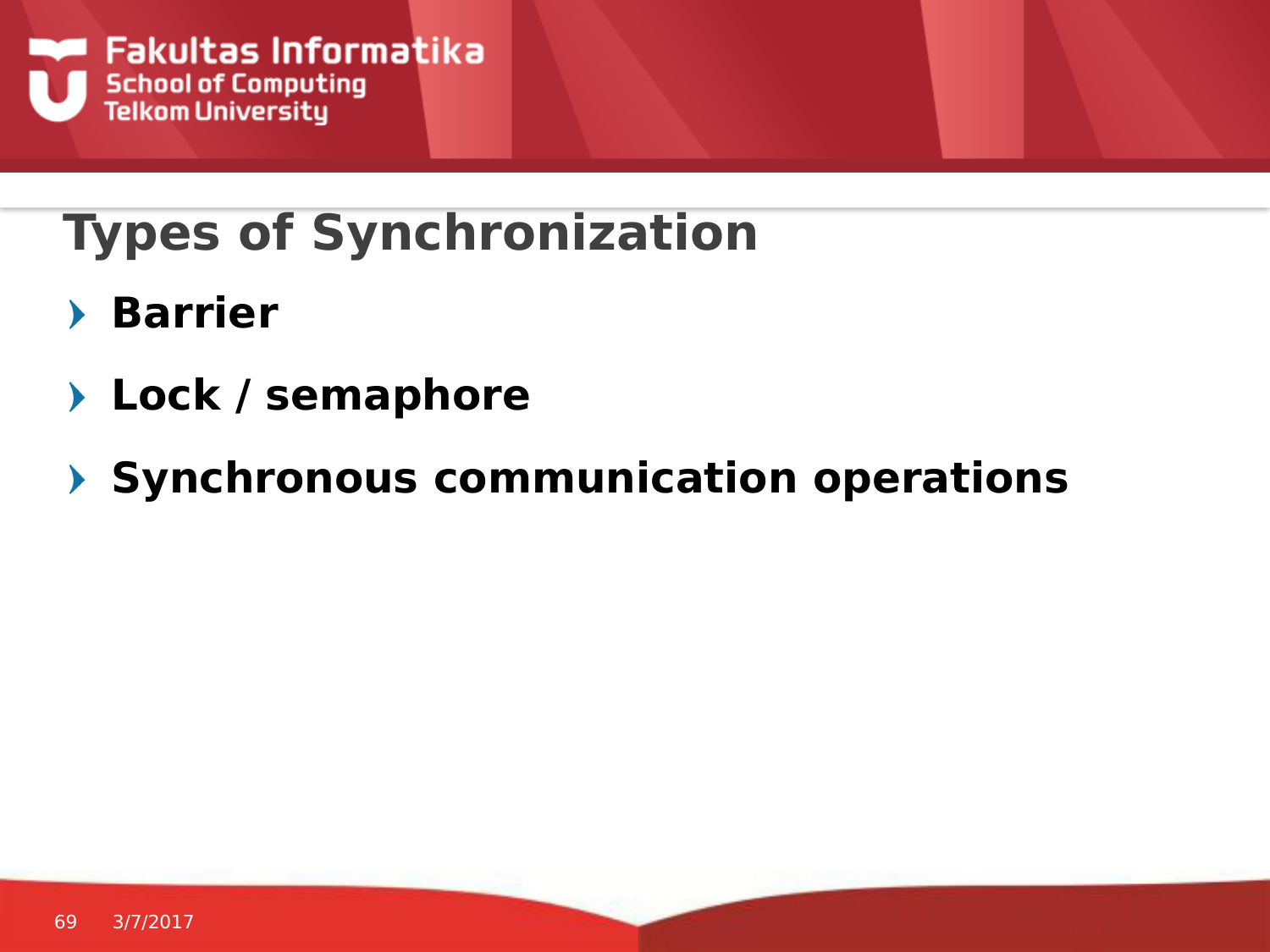

# Types of Synchronization
Barrier
Lock / semaphore
Synchronous communication operations

69
3/7/2017